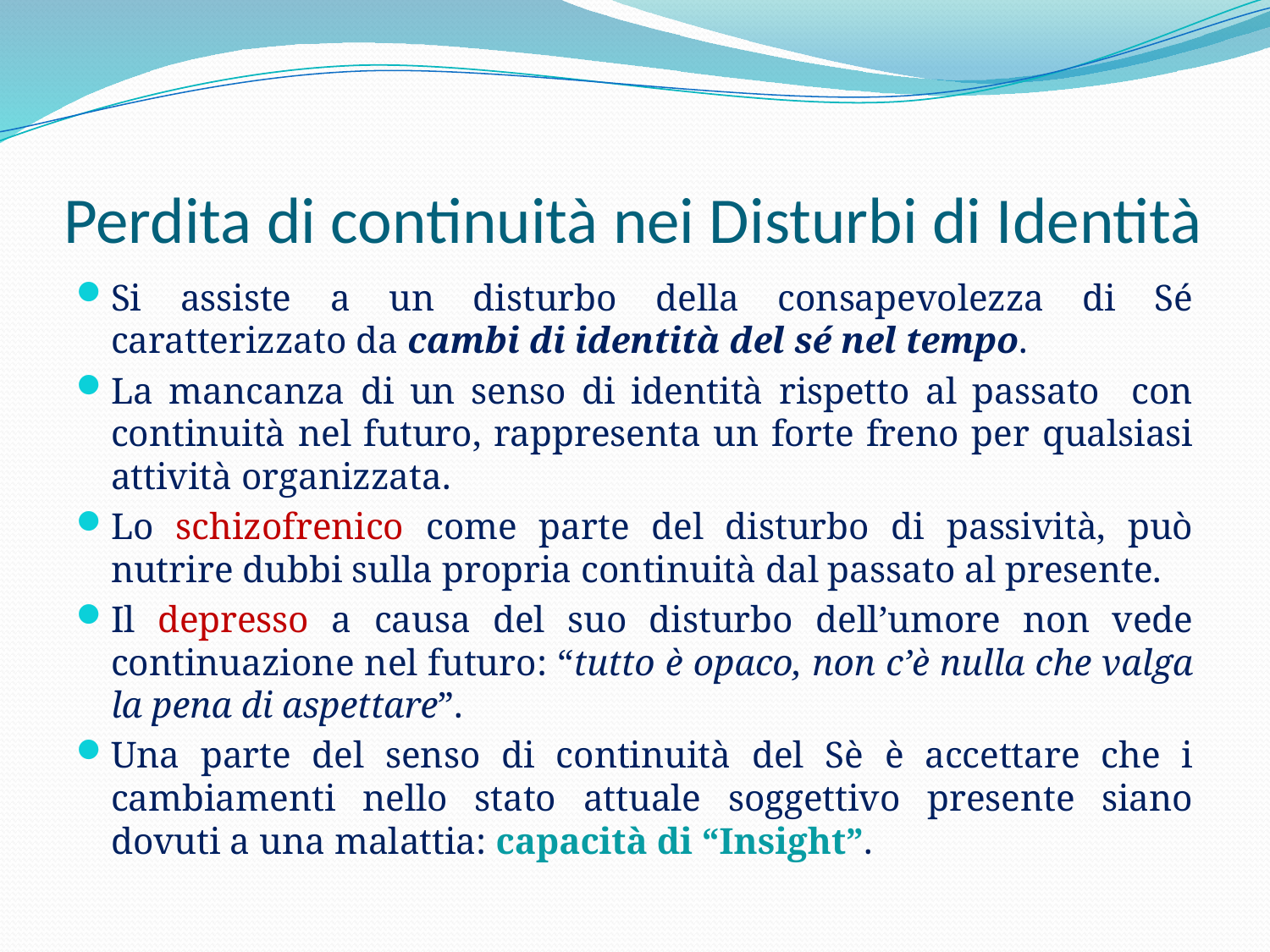

# Perdita di continuità nei Disturbi di Identità
Si assiste a un disturbo della consapevolezza di Sé caratterizzato da cambi di identità del sé nel tempo.
La mancanza di un senso di identità rispetto al passato  con continuità nel futuro, rappresenta un forte freno per qualsiasi attività organizzata.
Lo schizofrenico come parte del disturbo di passività, può nutrire dubbi sulla propria continuità dal passato al presente.
Il depresso a causa del suo disturbo dell’umore non vede continuazione nel futuro: “tutto è opaco, non c’è nulla che valga la pena di aspettare”.
Una parte del senso di continuità del Sè è accettare che i cambiamenti nello stato attuale soggettivo presente siano dovuti a una malattia: capacità di “Insight”.